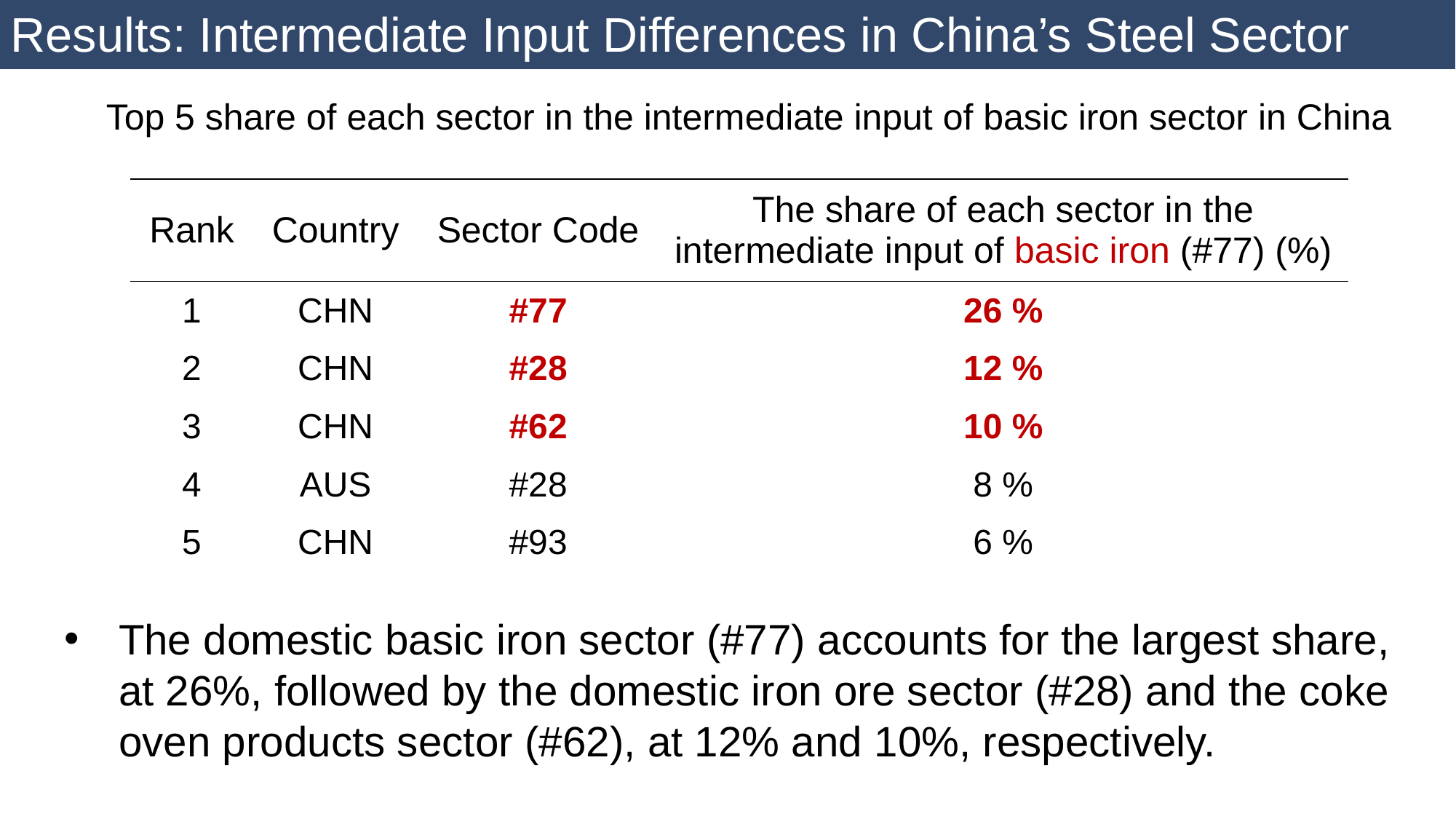

Results: Intermediate Input Differences in China’s Steel Sector
Top 5 share of each sector in the intermediate input of basic iron sector in China
| Rank | Country | Sector Code | The share of each sector in the intermediate input of basic iron (#77) (%) |
| --- | --- | --- | --- |
| 1 | CHN | #77 | 26 % |
| 2 | CHN | #28 | 12 % |
| 3 | CHN | #62 | 10 % |
| 4 | AUS | #28 | 8 % |
| 5 | CHN | #93 | 6 % |
The domestic basic iron sector (#77) accounts for the largest share, at 26%, followed by the domestic iron ore sector (#28) and the coke oven products sector (#62), at 12% and 10%, respectively.